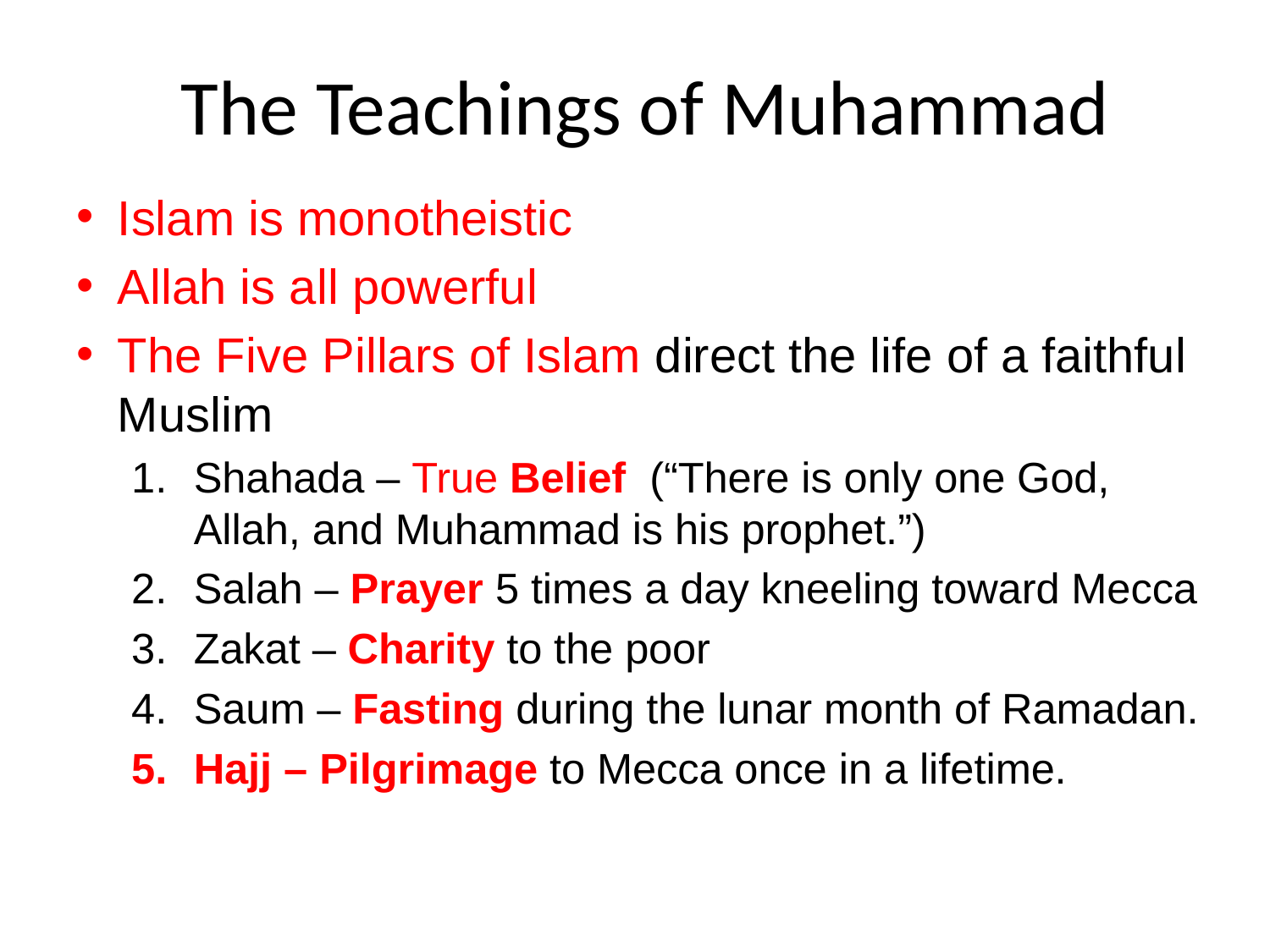

# The Teachings of Muhammad
Islam is monotheistic
Allah is all powerful
The Five Pillars of Islam direct the life of a faithful Muslim
Shahada – True Belief  (“There is only one God, Allah, and Muhammad is his prophet.”)
Salah – Prayer 5 times a day kneeling toward Mecca
Zakat – Charity to the poor
Saum – Fasting during the lunar month of Ramadan.
Hajj – Pilgrimage to Mecca once in a lifetime.